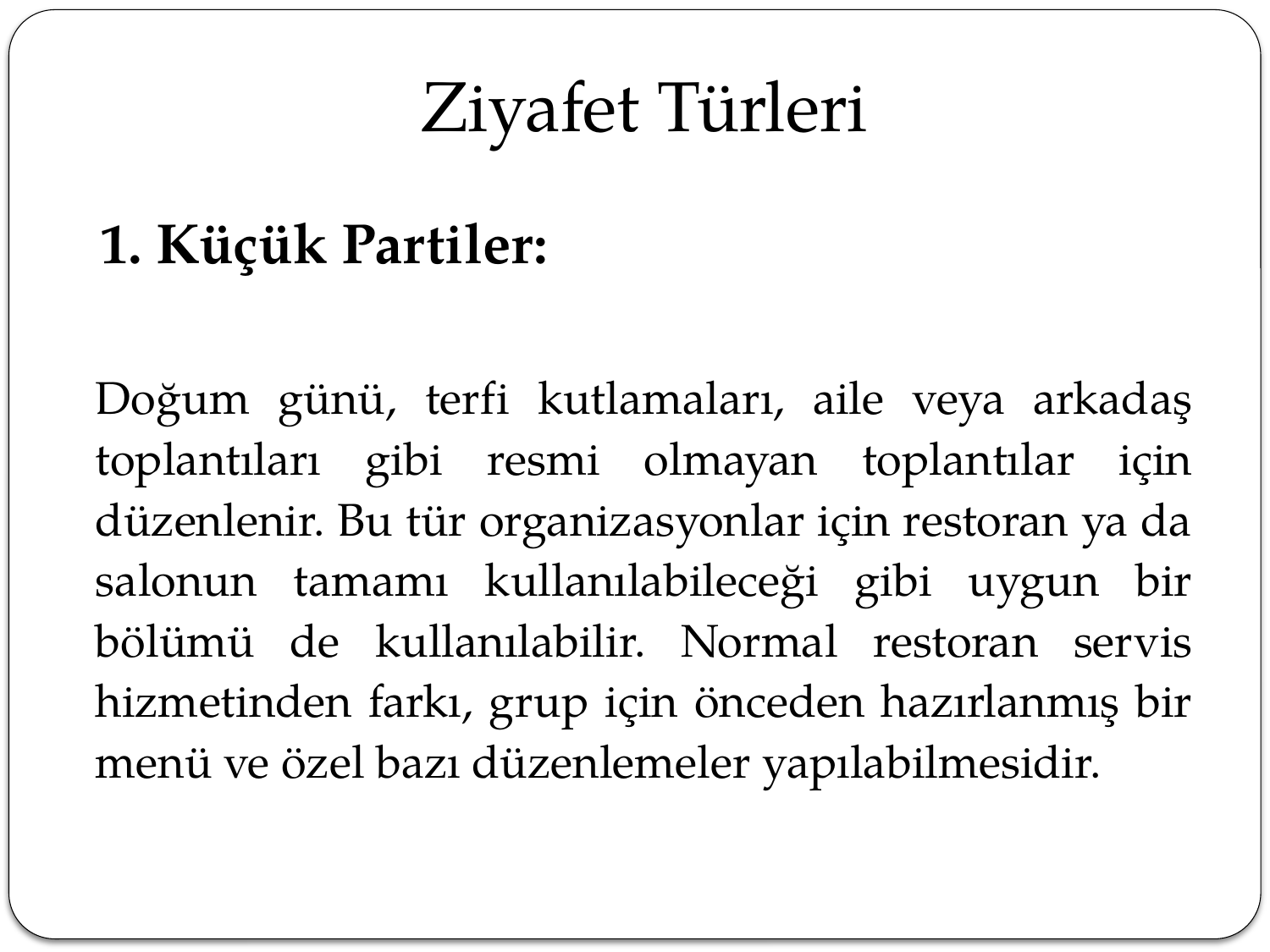

# Ziyafet Türleri
   1. Küçük Partiler:

	Doğum günü, terfi kutlamaları, aile veya arkadaş toplantıları gibi resmi olmayan toplantılar için düzenlenir. Bu tür organizasyonlar için restoran ya da salonun tamamı kullanılabileceği gibi uygun bir bölümü de kullanılabilir. Normal restoran servis hizmetinden farkı, grup için önceden hazırlanmış bir menü ve özel bazı düzenlemeler yapılabilmesidir.